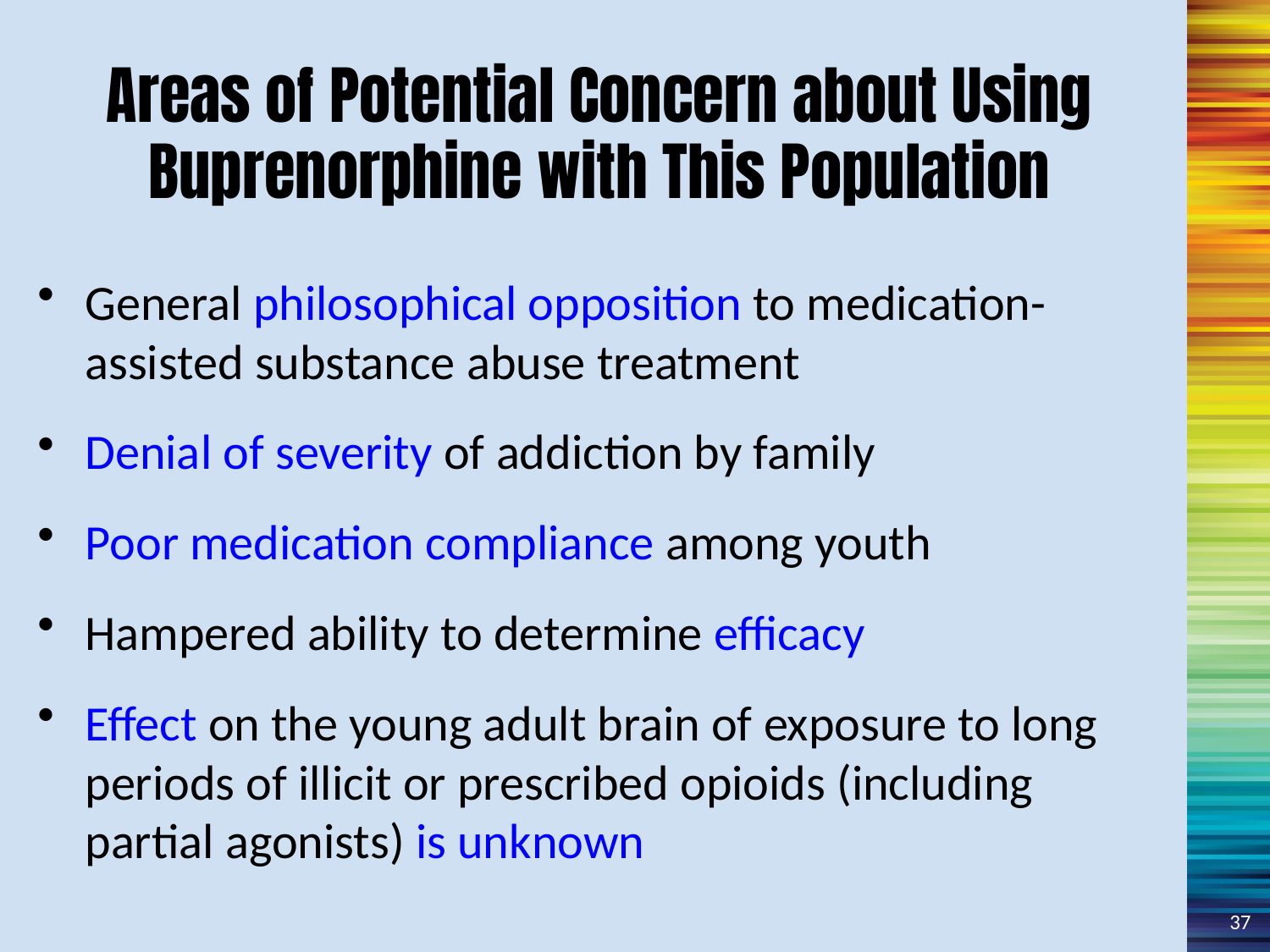

Areas of Potential Concern about Using Buprenorphine with This Population
General philosophical opposition to medication-assisted substance abuse treatment
Denial of severity of addiction by family
Poor medication compliance among youth
Hampered ability to determine efficacy
Effect on the young adult brain of exposure to long periods of illicit or prescribed opioids (including partial agonists) is unknown

37